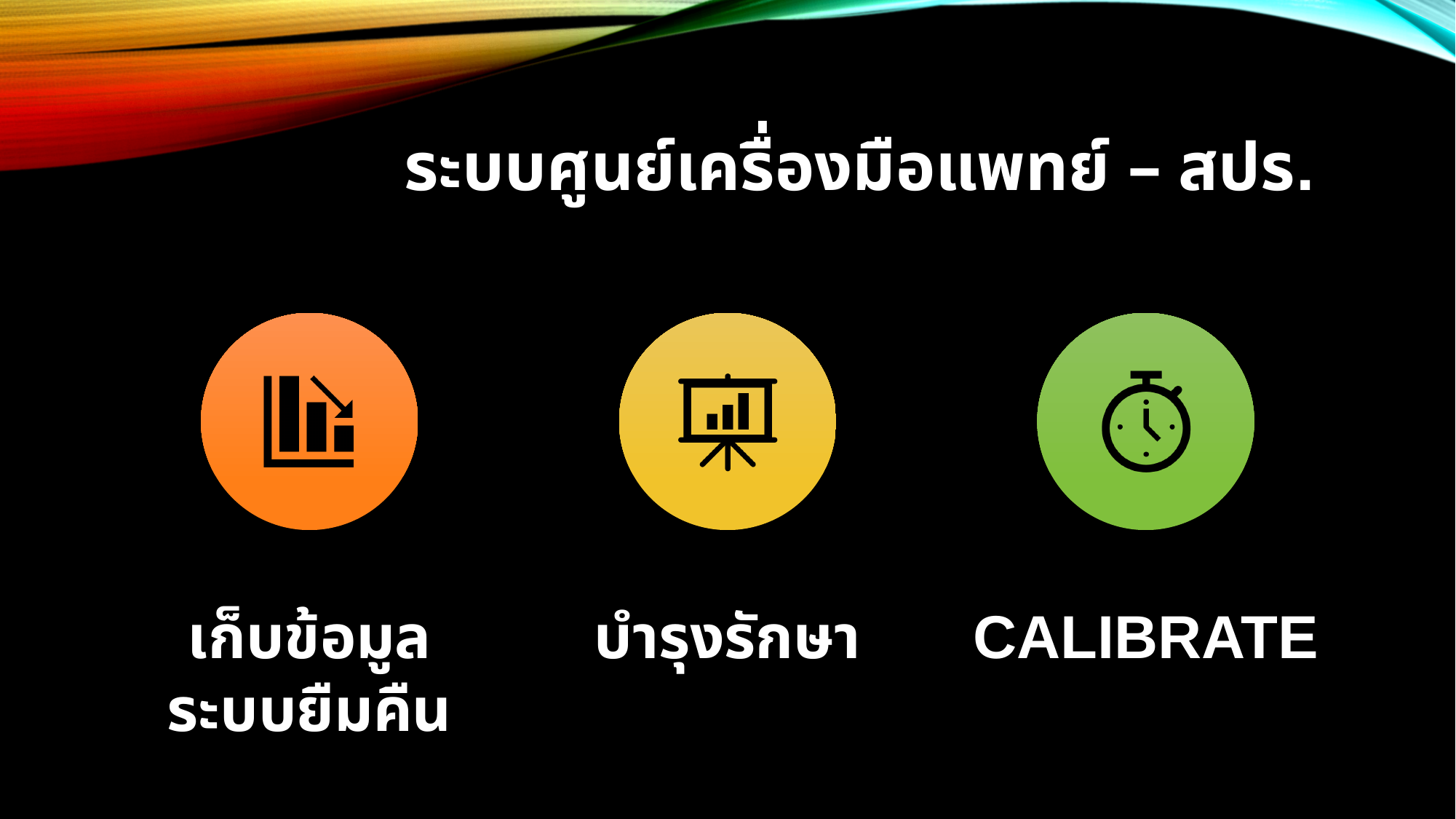

# ระบบศูนย์เครื่องมือแพทย์ – สปร.
เก็บข้อมูลระบบยืมคืน
บำรุงรักษา
Calibrate